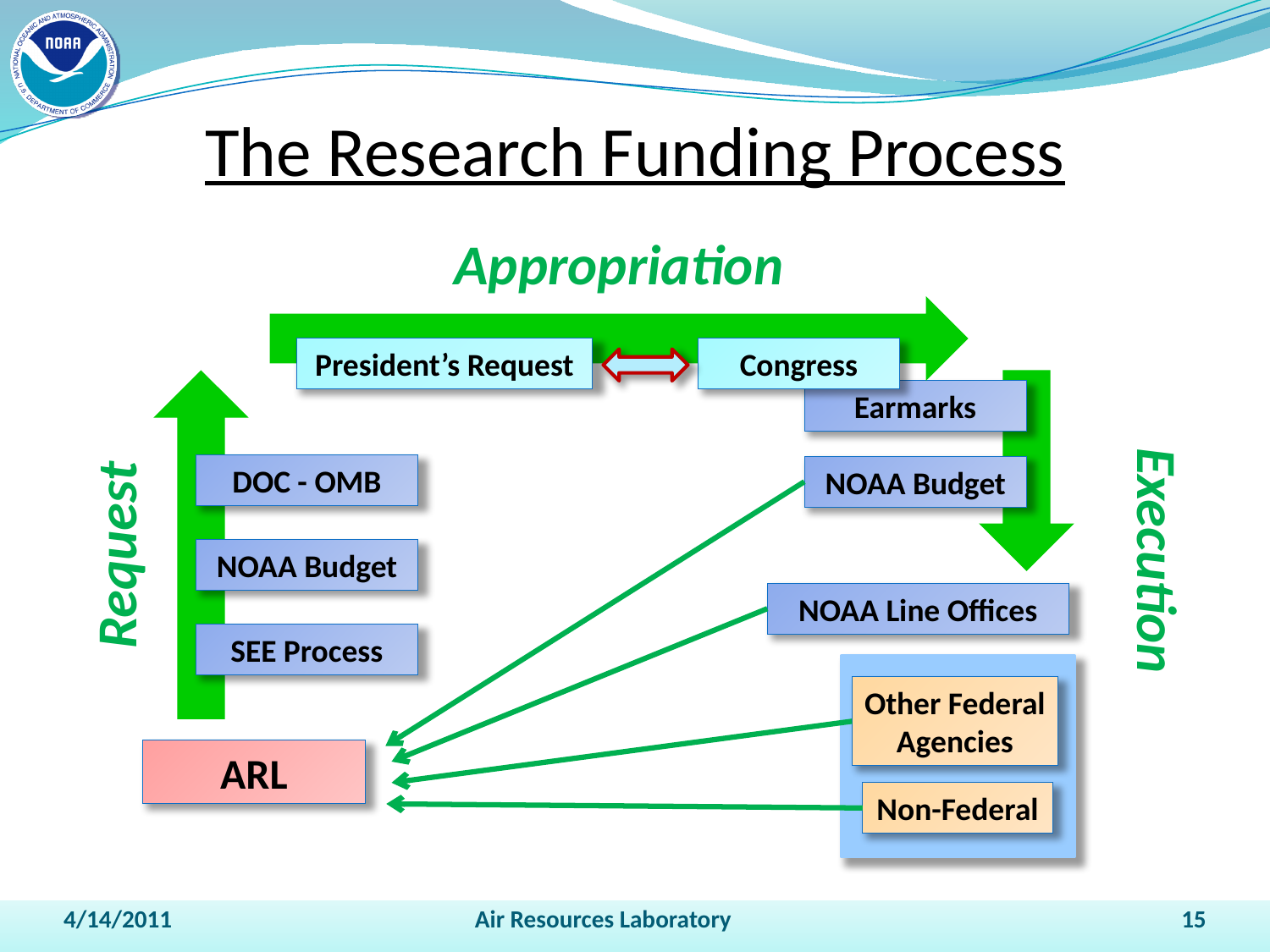

# The Research Funding Process
Appropriation

President’s Request
Congress

Earmarks
Request
Execution
DOC - OMB
NOAA Budget
NOAA Budget
NOAA Line Offices
SEE Process

Other Federal Agencies
ARL
Non-Federal
4/14/2011
Air Resources Laboratory
15